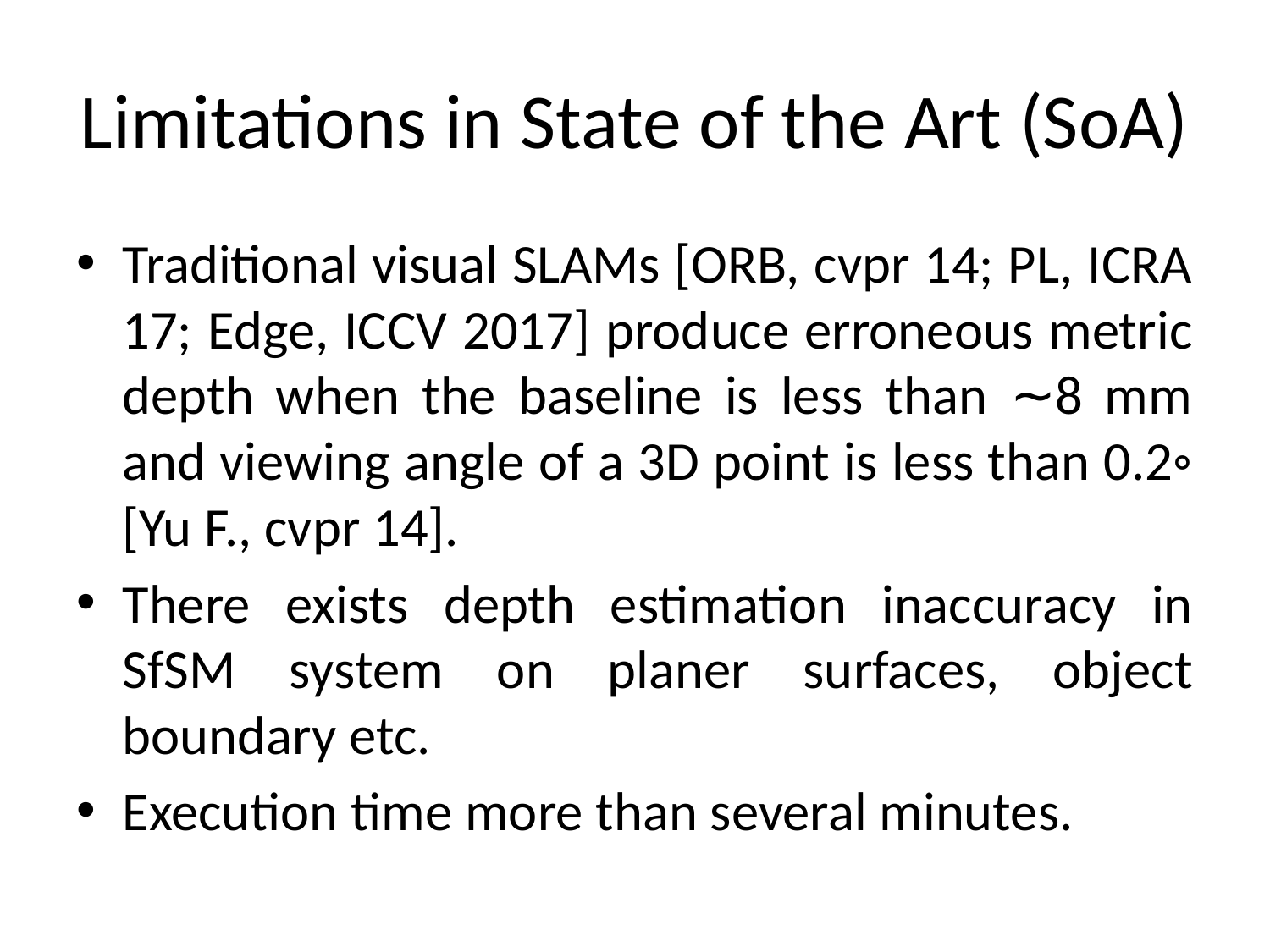

# Limitations in State of the Art (SoA)
Traditional visual SLAMs [ORB, cvpr 14; PL, ICRA 17; Edge, ICCV 2017] produce erroneous metric depth when the baseline is less than ∼8 mm and viewing angle of a 3D point is less than 0.2◦ [Yu F., cvpr 14].
There exists depth estimation inaccuracy in SfSM system on planer surfaces, object boundary etc.
Execution time more than several minutes.